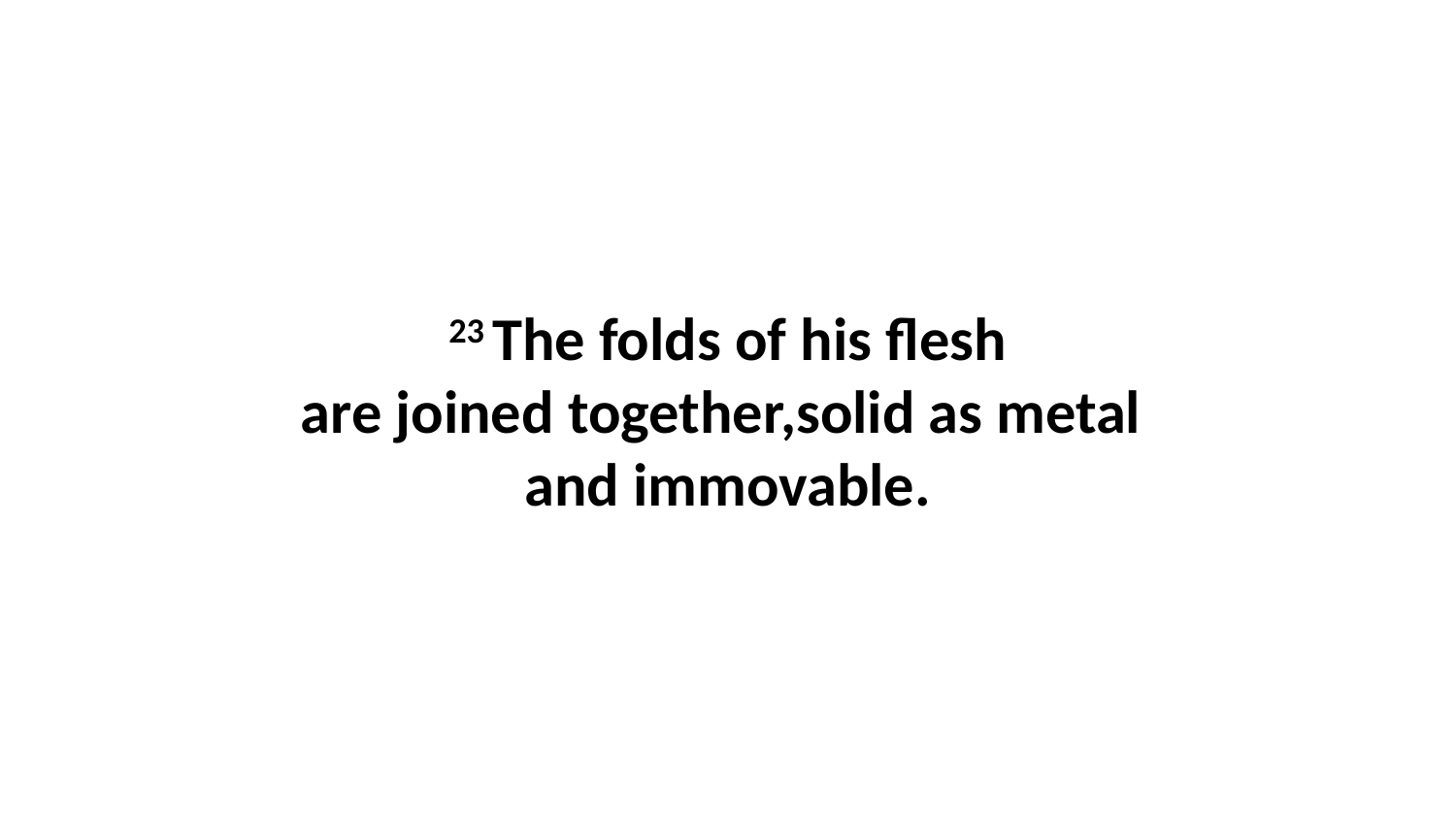

23 The folds of his flesh are joined together,solid as metal  and immovable.